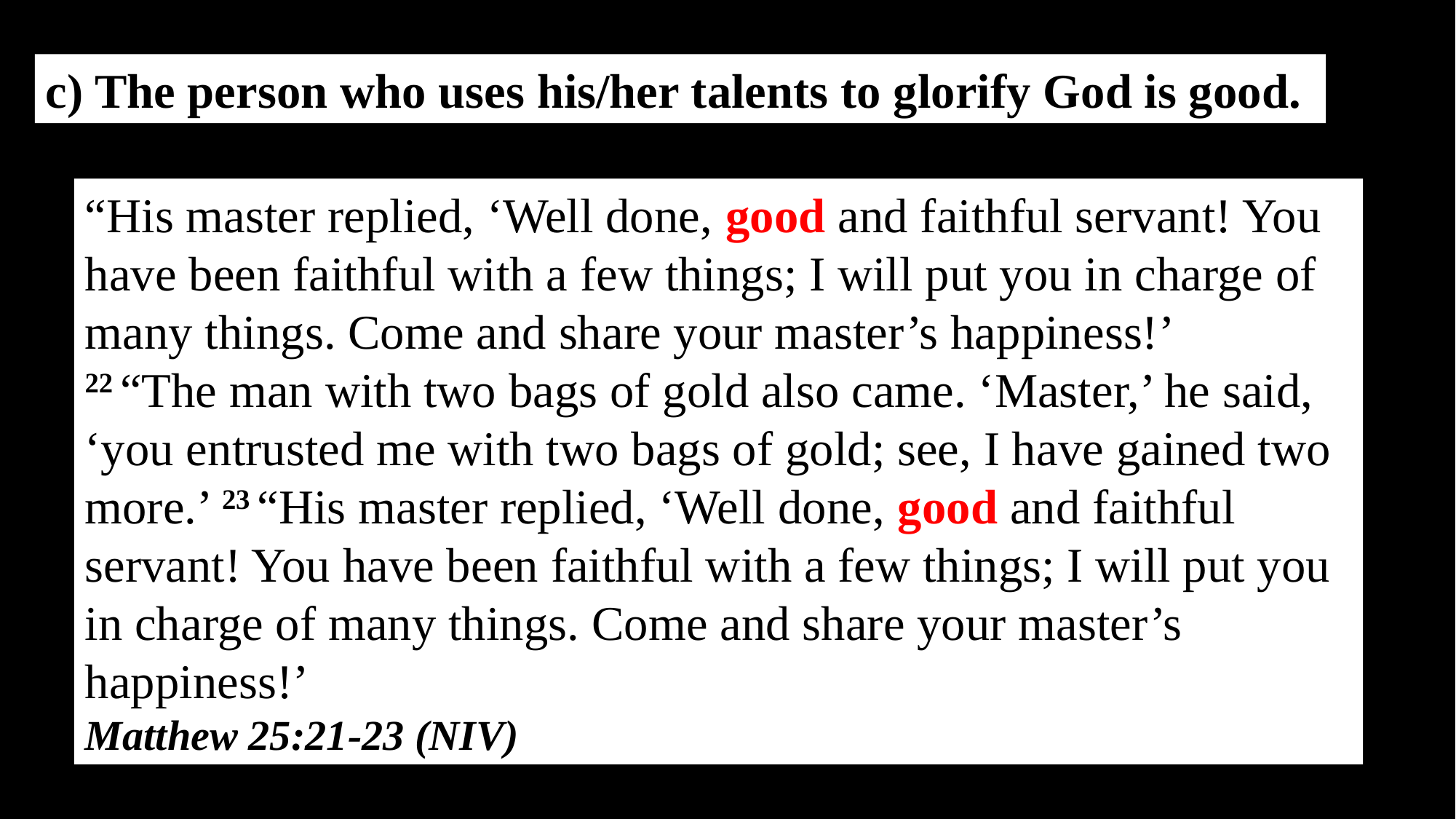

c) The person who uses his/her talents to glorify God is good.
“His master replied, ‘Well done, good and faithful servant! You have been faithful with a few things; I will put you in charge of many things. Come and share your master’s happiness!’
22 “The man with two bags of gold also came. ‘Master,’ he said, ‘you entrusted me with two bags of gold; see, I have gained two more.’ 23 “His master replied, ‘Well done, good and faithful servant! You have been faithful with a few things; I will put you in charge of many things. Come and share your master’s happiness!’
Matthew 25:21-23 (NIV)